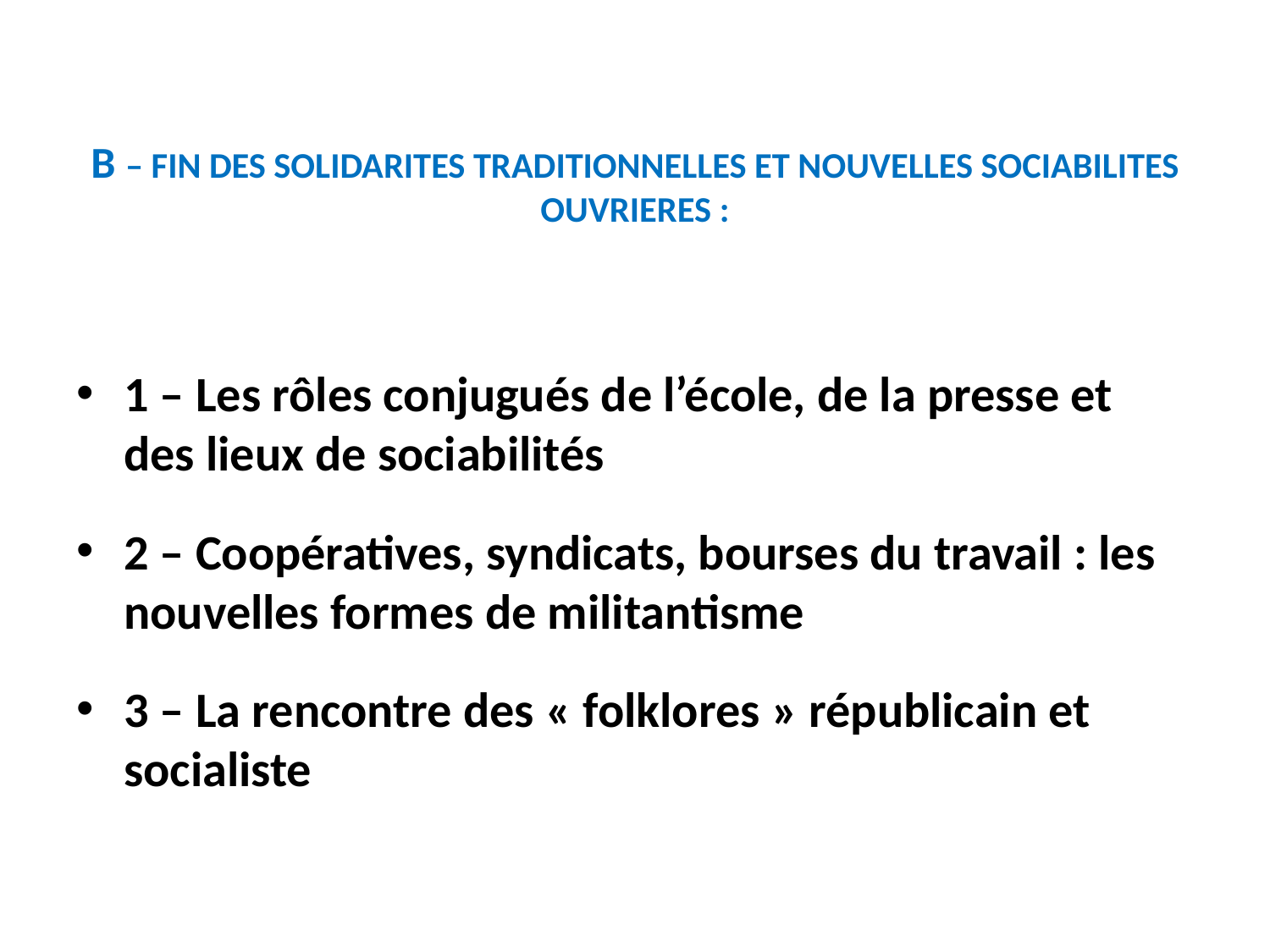

# B – FIN DES SOLIDARITES TRADITIONNELLES ET NOUVELLES SOCIABILITES OUVRIERES :
1 – Les rôles conjugués de l’école, de la presse et des lieux de sociabilités

2 – Coopératives, syndicats, bourses du travail : les nouvelles formes de militantisme

3 – La rencontre des « folklores » républicain et socialiste